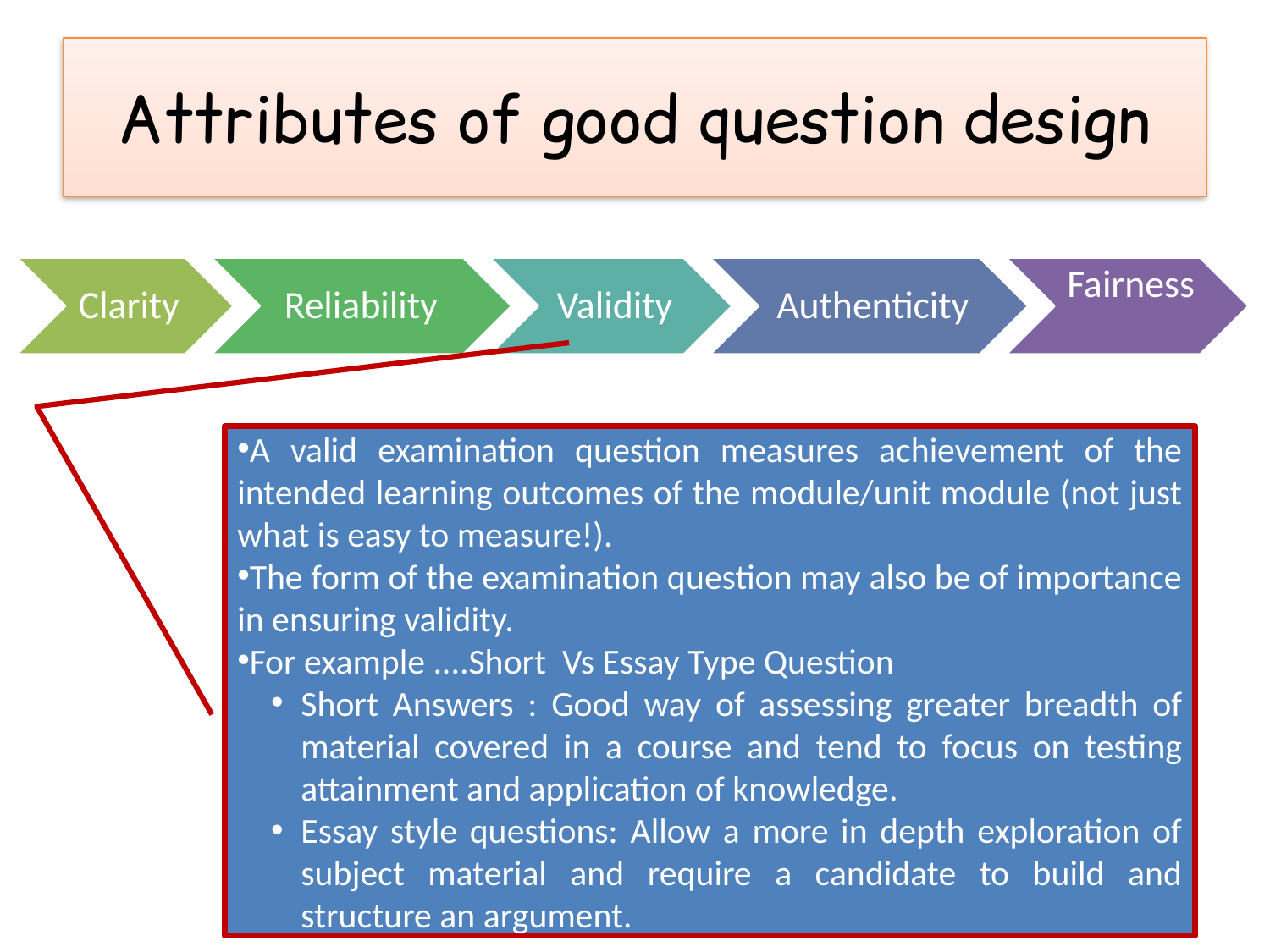

# Attributes of good question design
Clarity
Reliability
Validity
Authenticity
Fairness
A valid examination question measures achievement of the intended learning outcomes of the module/unit module (not just what is easy to measure!).
The form of the examination question may also be of importance in ensuring validity.
For example ....Short  Vs Essay Type Question
Short Answers : Good way of assessing greater breadth of material covered in a course and tend to focus on testing attainment and application of knowledge.
Essay style questions: Allow a more in depth exploration of subject material and require a candidate to build and structure an argument.